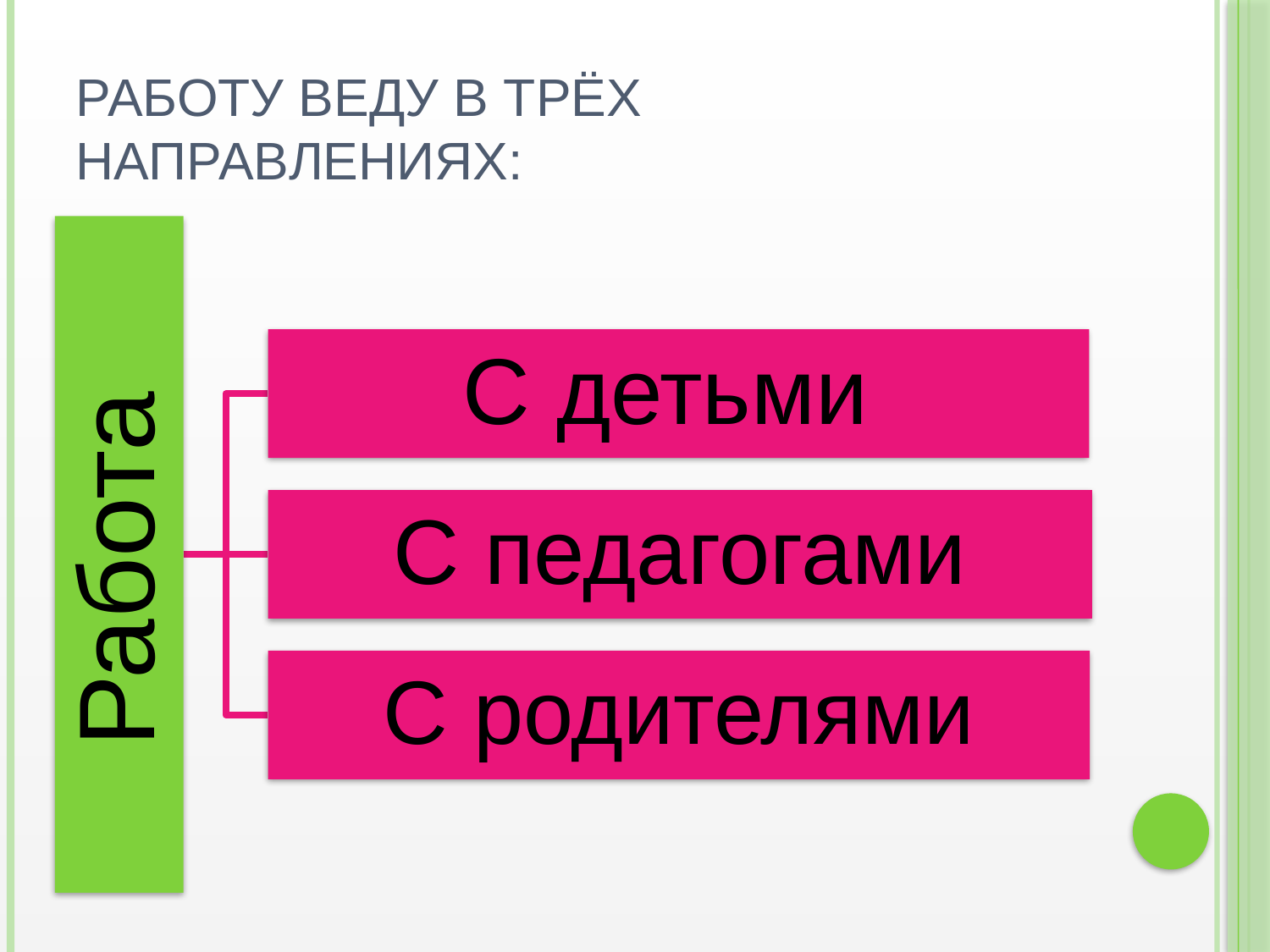

# Работу веду в трёх направлениях:

Работа
С детьми
С педагогами
С родителями